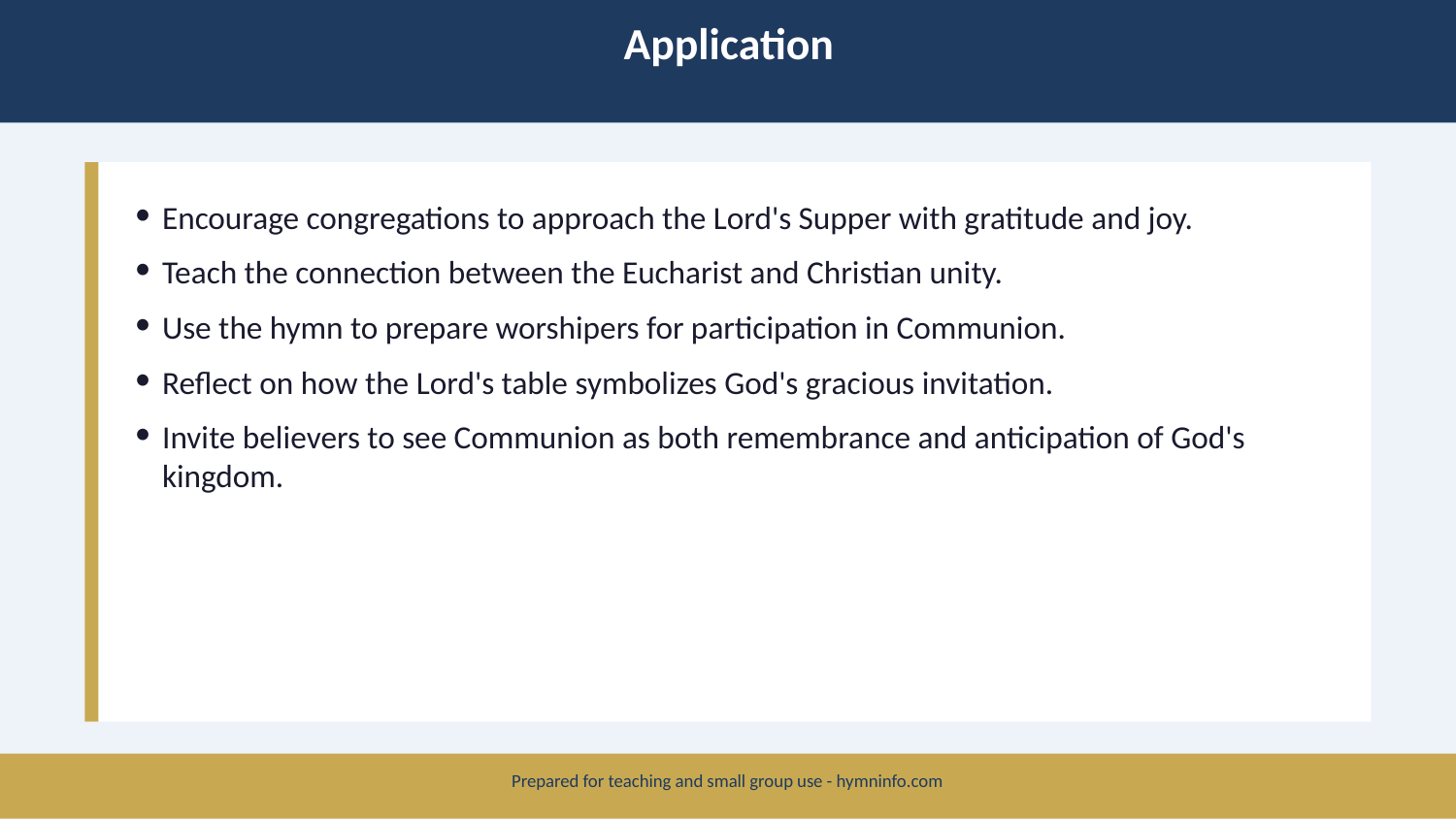

Application

Encourage congregations to approach the Lord's Supper with gratitude and joy.
Teach the connection between the Eucharist and Christian unity.
Use the hymn to prepare worshipers for participation in Communion.
Reflect on how the Lord's table symbolizes God's gracious invitation.
Invite believers to see Communion as both remembrance and anticipation of God's kingdom.

Prepared for teaching and small group use - hymninfo.com